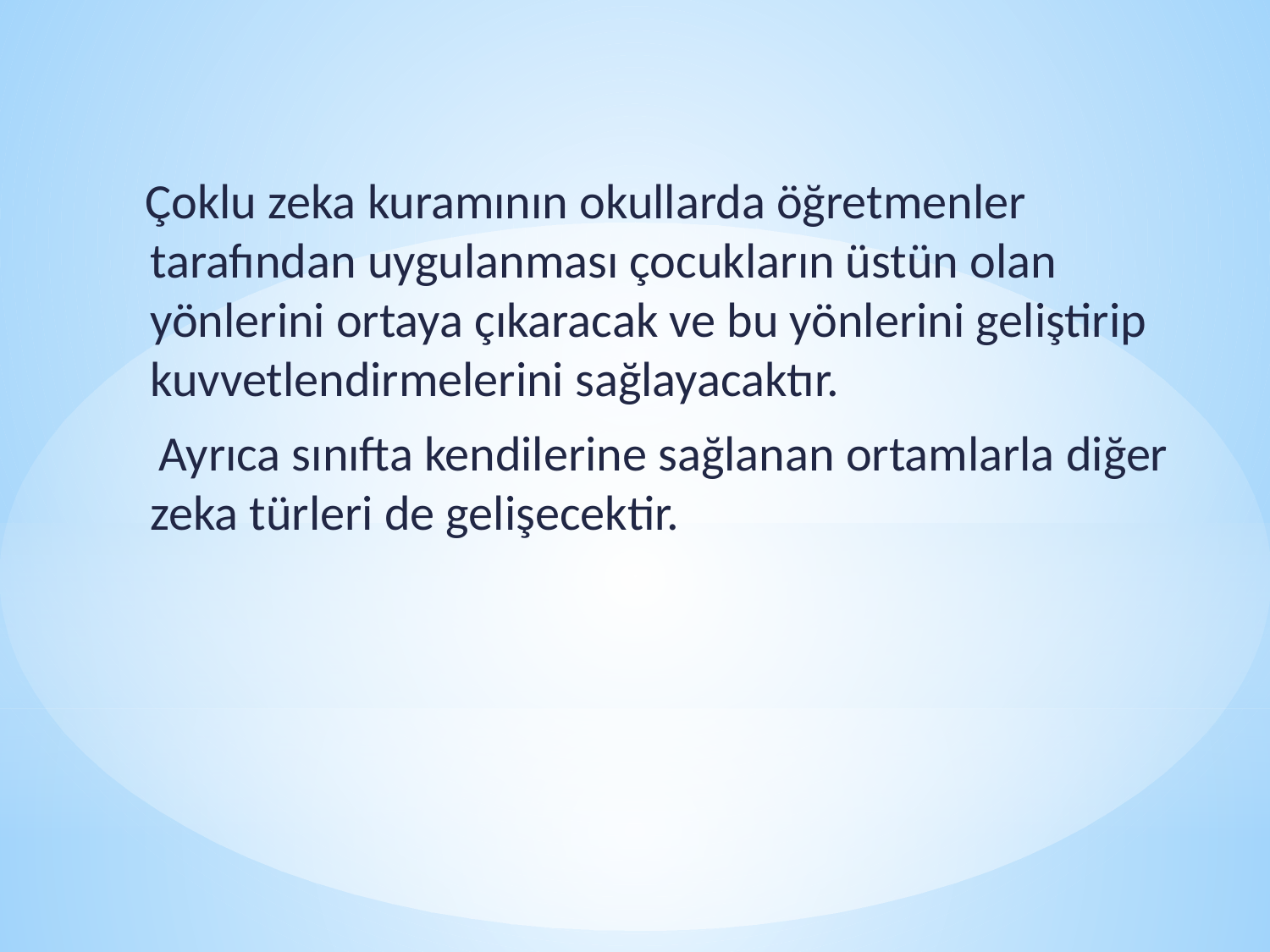

Çoklu zeka kuramının okullarda öğretmenler tarafından uygulanması çocukların üstün olan yönlerini ortaya çıkaracak ve bu yönlerini geliştirip kuvvetlendirmelerini sağlayacaktır.
   Ayrıca sınıfta kendilerine sağlanan ortamlarla diğer zeka türleri de gelişecektir.